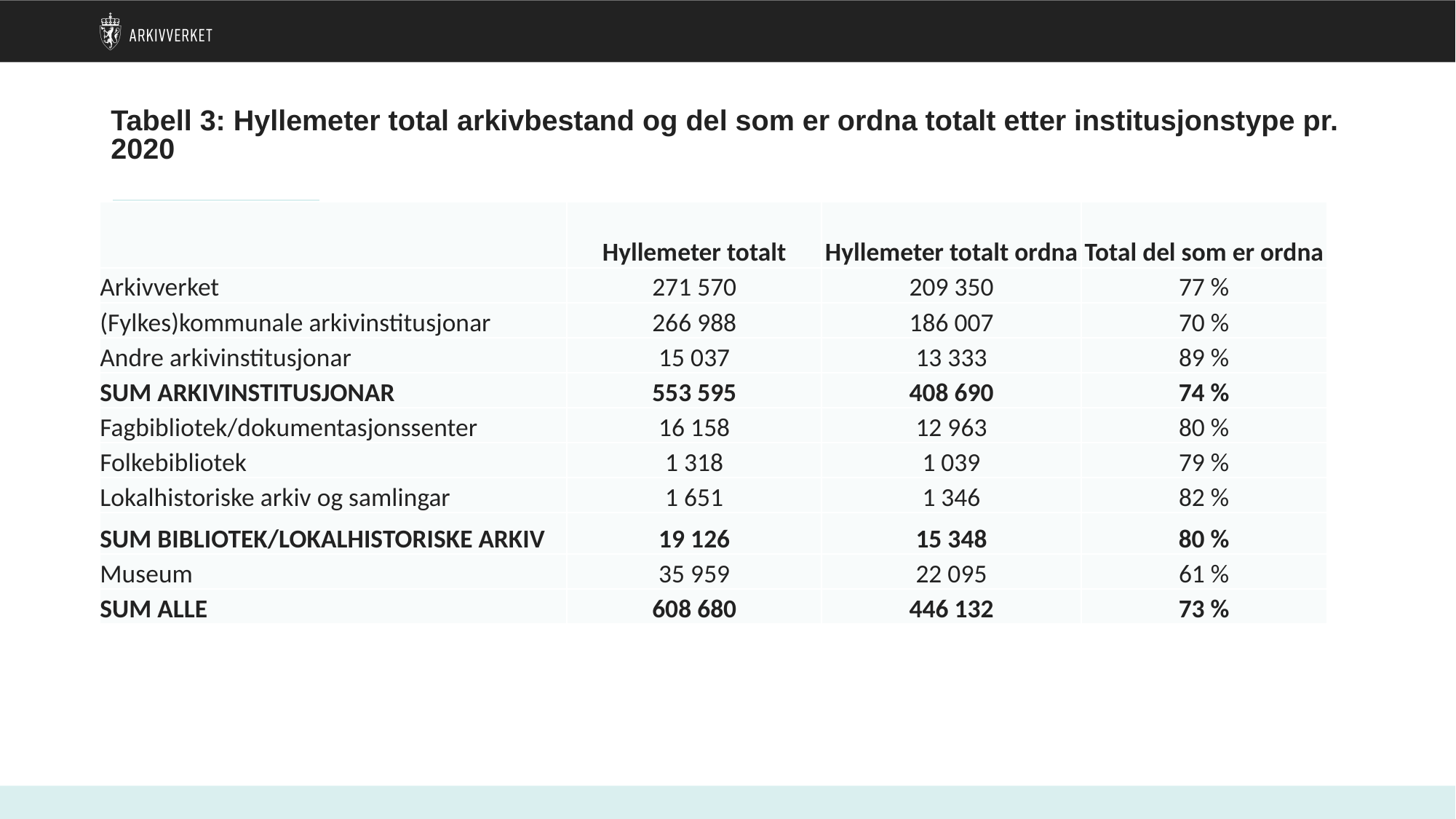

# Tabell 3: Hyllemeter total arkivbestand og del som er ordna totalt etter institusjonstype pr. 2020
|  | Hyllemeter totalt | Hyllemeter totalt ordna | Total del som er ordna |
| --- | --- | --- | --- |
| Arkivverket | 271 570 | 209 350 | 77 % |
| (Fylkes)kommunale arkivinstitusjonar | 266 988 | 186 007 | 70 % |
| Andre arkivinstitusjonar | 15 037 | 13 333 | 89 % |
| SUM ARKIVINSTITUSJONAR | 553 595 | 408 690 | 74 % |
| Fagbibliotek/dokumentasjonssenter | 16 158 | 12 963 | 80 % |
| Folkebibliotek | 1 318 | 1 039 | 79 % |
| Lokalhistoriske arkiv og samlingar | 1 651 | 1 346 | 82 % |
| SUM BIBLIOTEK/LOKALHISTORISKE ARKIV | 19 126 | 15 348 | 80 % |
| Museum | 35 959 | 22 095 | 61 % |
| SUM ALLE | 608 680 | 446 132 | 73 % |